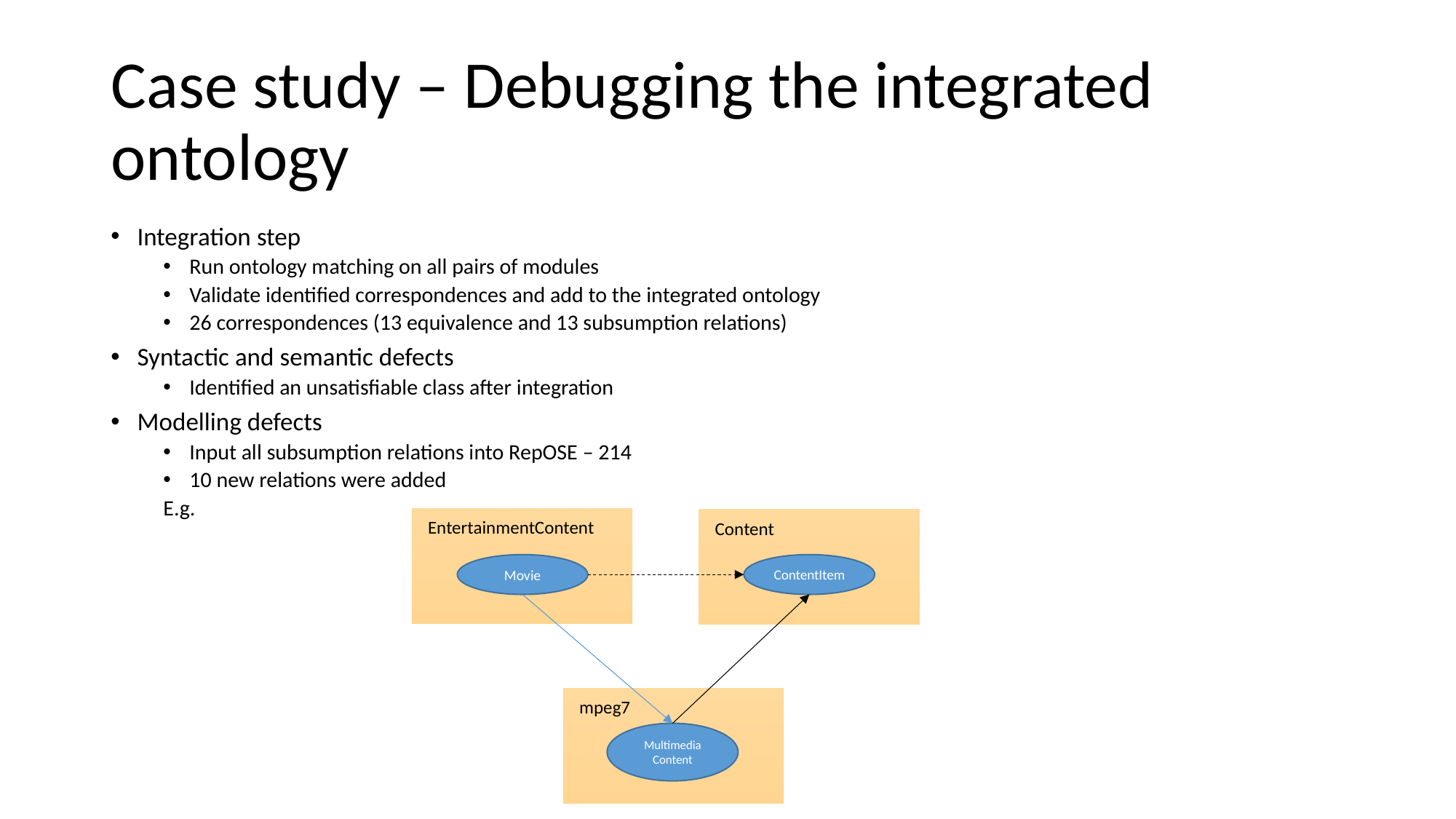

# Case study – Debugging the integrated ontology
Integration step
Run ontology matching on all pairs of modules
Validate identified correspondences and add to the integrated ontology
26 correspondences (13 equivalence and 13 subsumption relations)
Syntactic and semantic defects
Identified an unsatisfiable class after integration
Modelling defects
Input all subsumption relations into RepOSE – 214
10 new relations were added
E.g.

EntertainmentContent
Content
Movie
ContentItem

mpeg7
Multimedia
Content